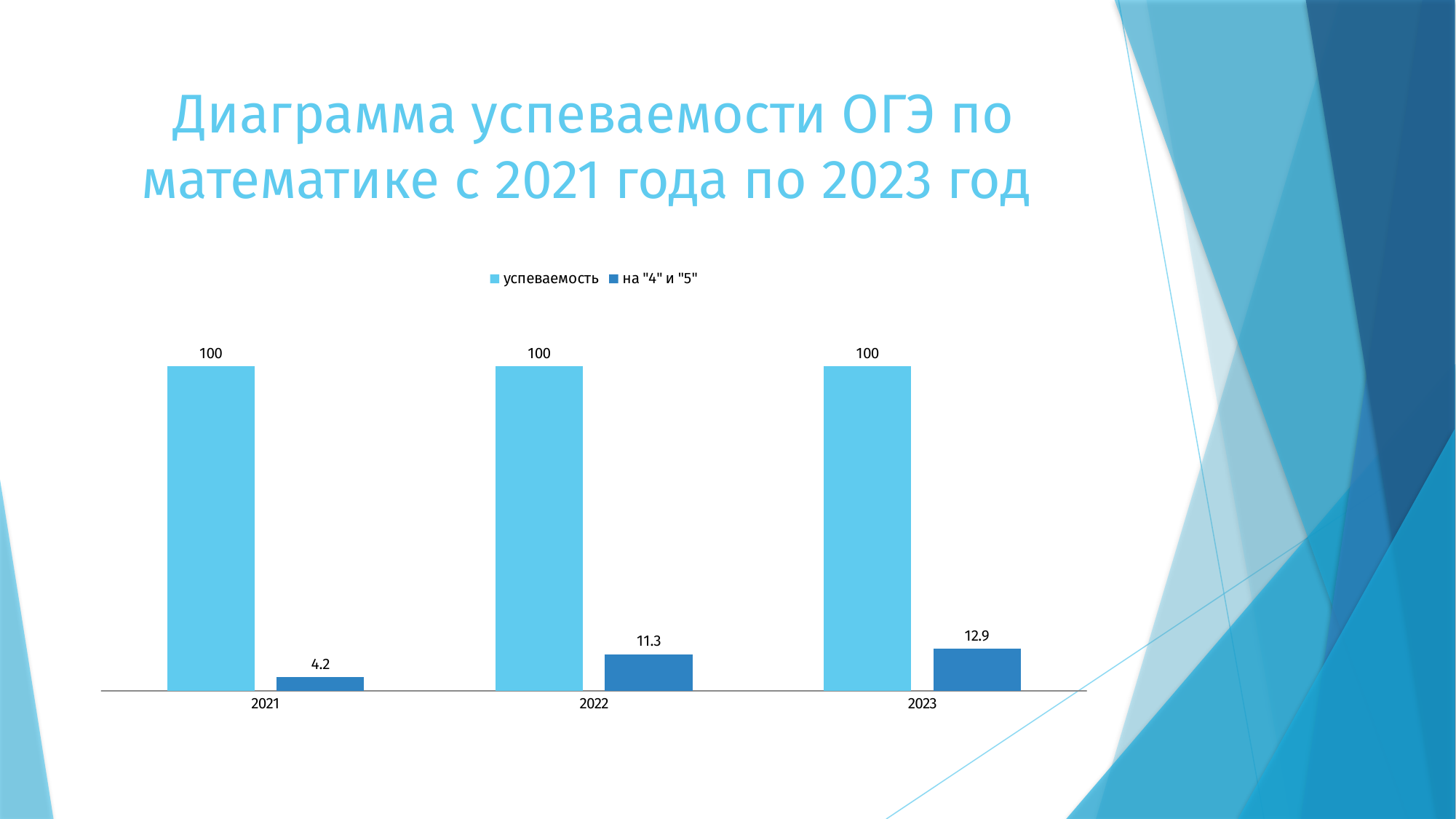

# Диаграмма успеваемости ОГЭ по математике с 2021 года по 2023 год

### Chart

| Category | успеваемость | на "4" и "5" |
|---|---|---|
| 2021 | 100.0 | 4.2 |
| 2022 | 100.0 | 11.3 |
| 2023 | 100.0 | 12.9 |